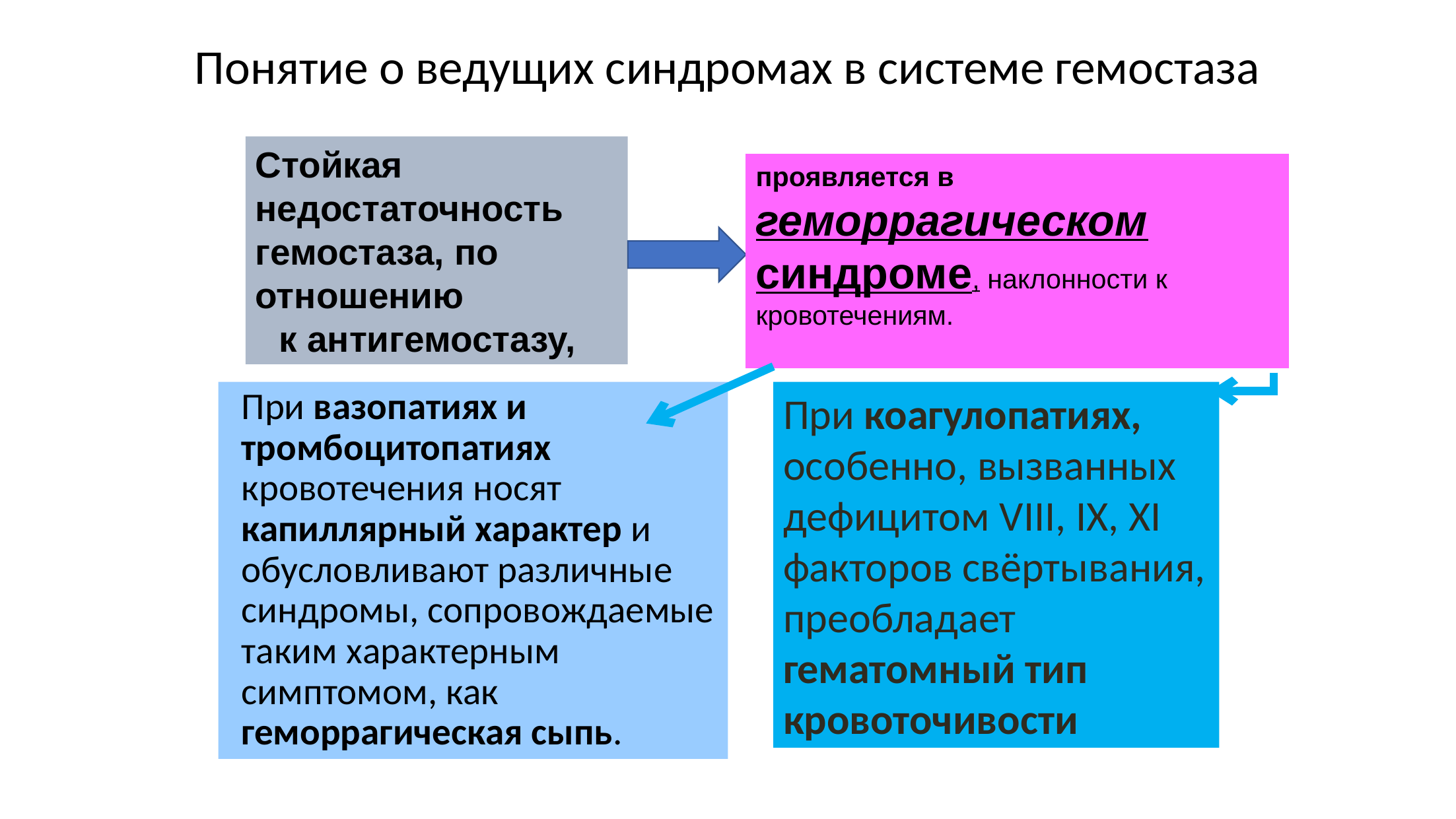

# Понятие о ведущих синдромах в системе гемостаза
Стойкая недостаточность гемостаза, по отношению
 к антигемостазу,
проявляется в геморрагическом синдроме, наклонности к кровотечениям.

При вазопатиях и тромбоцитопатиях кровотечения носят капиллярный характер и обусловливают различные синдромы, сопровождаемые таким характерным симптомом, как геморрагическая сыпь.

При коагулопатиях, особенно, вызванных дефицитом VIII, IX, XI факторов свёртывания, преобладает гематомный тип кровоточивости